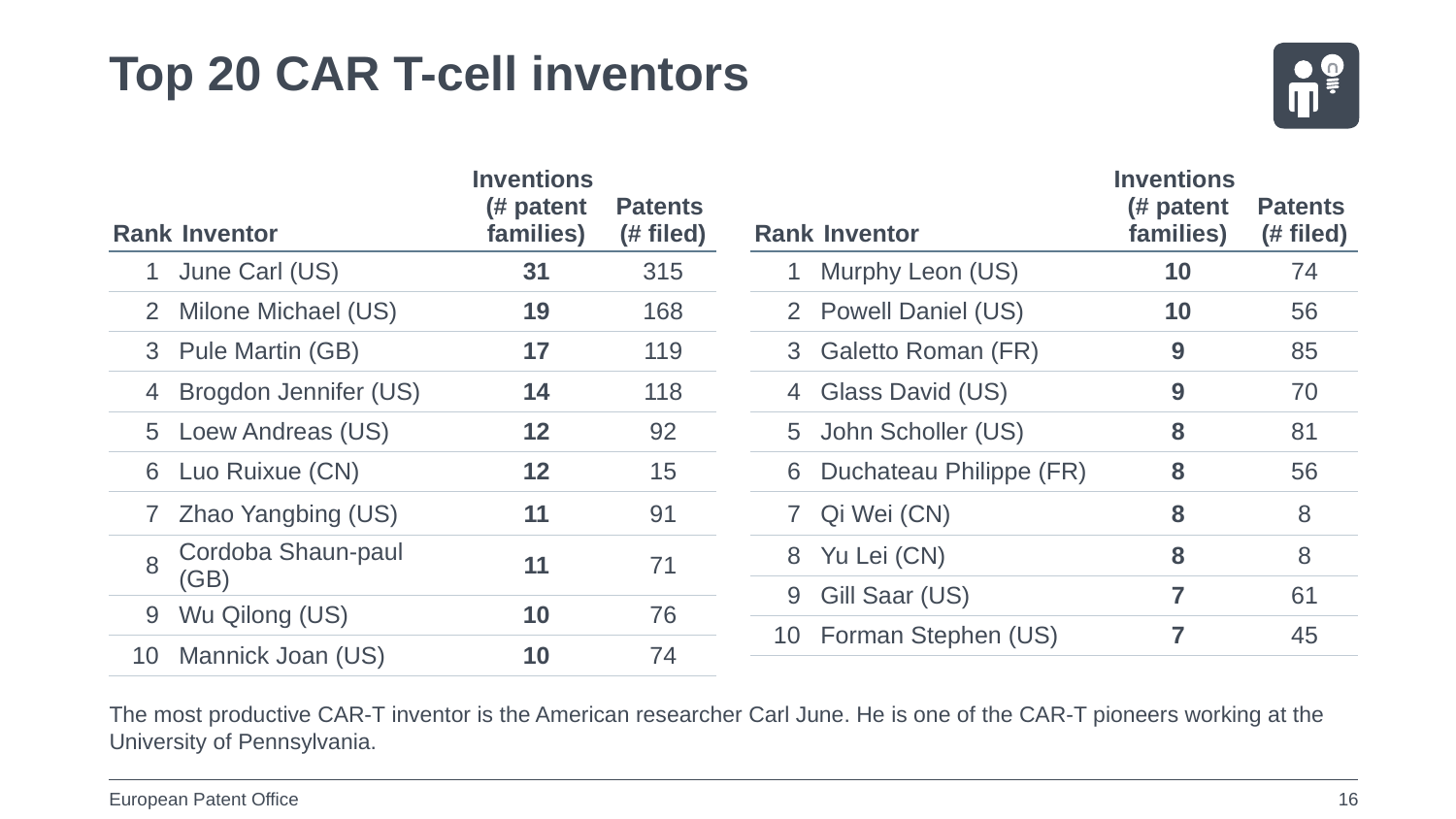

Top 20 CAR T-cell inventors

| Rank | Inventor | Inventions (# patent families) | Patents (# filed) |
| --- | --- | --- | --- |
| 1 | June Carl (US) | 31 | 315 |
| 2 | Milone Michael (US) | 19 | 168 |
| 3 | Pule Martin (GB) | 17 | 119 |
| 4 | Brogdon Jennifer (US) | 14 | 118 |
| 5 | Loew Andreas (US) | 12 | 92 |
| 6 | Luo Ruixue (CN) | 12 | 15 |
| 7 | Zhao Yangbing (US) | 11 | 91 |
| 8 | Cordoba Shaun-paul (GB) | 11 | 71 |
| 9 | Wu Qilong (US) | 10 | 76 |
| 10 | Mannick Joan (US) | 10 | 74 |
| Rank | Inventor | Inventions (# patent families) | Patents (# filed) |
| --- | --- | --- | --- |
| 1 | Murphy Leon (US) | 10 | 74 |
| 2 | Powell Daniel (US) | 10 | 56 |
| 3 | Galetto Roman (FR) | 9 | 85 |
| 4 | Glass David (US) | 9 | 70 |
| 5 | John Scholler (US) | 8 | 81 |
| 6 | Duchateau Philippe (FR) | 8 | 56 |
| 7 | Qi Wei (CN) | 8 | 8 |
| 8 | Yu Lei (CN) | 8 | 8 |
| 9 | Gill Saar (US) | 7 | 61 |
| 10 | Forman Stephen (US) | 7 | 45 |
The most productive CAR-T inventor is the American researcher Carl June. He is one of the CAR-T pioneers working at the University of Pennsylvania.
16